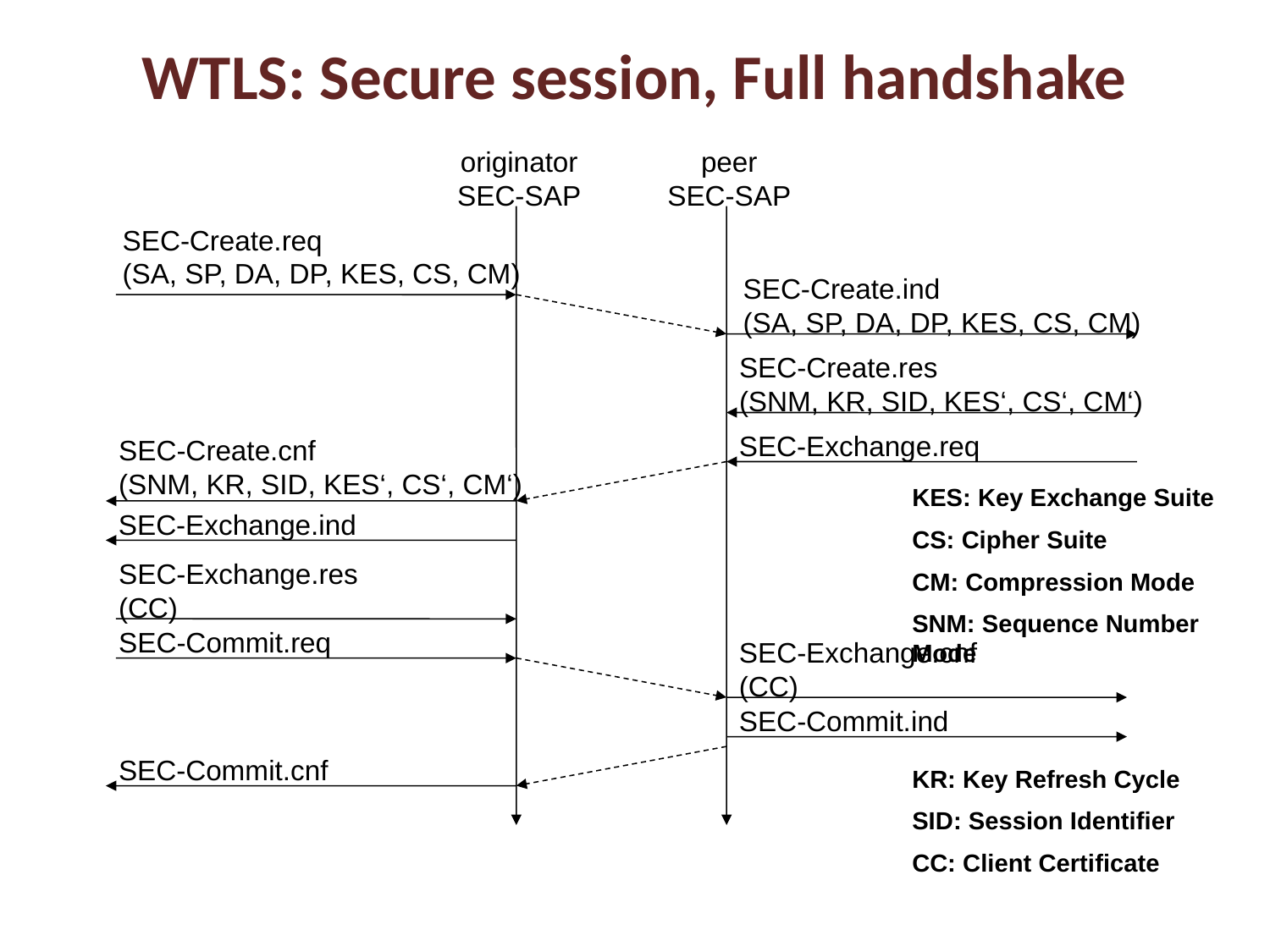

# WTLS: Secure session, Full handshake
originator
SEC-SAP
peer
SEC-SAP

SEC-Create.req
(SA, SP, DA, DP, KES, CS, CM)
SEC-Create.ind
(SA, SP, DA, DP, KES, CS, CM)

SEC-Create.res
(SNM, KR, SID, KES‘, CS‘, CM‘)

SEC-Exchange.req
SEC-Create.cnf
(SNM, KR, SID, KES‘, CS‘, CM‘)

SEC-Exchange.ind

SEC-Exchange.res
(CC)
SEC-Commit.req

SEC-Exchange.cnf
(CC)

SEC-Commit.ind

SEC-Commit.cnf

KES: Key Exchange Suite
CS: Cipher Suite
CM: Compression Mode
SNM: Sequence Number   Mode

KR: Key Refresh Cycle
SID: Session Identifier
CC: Client Certificate